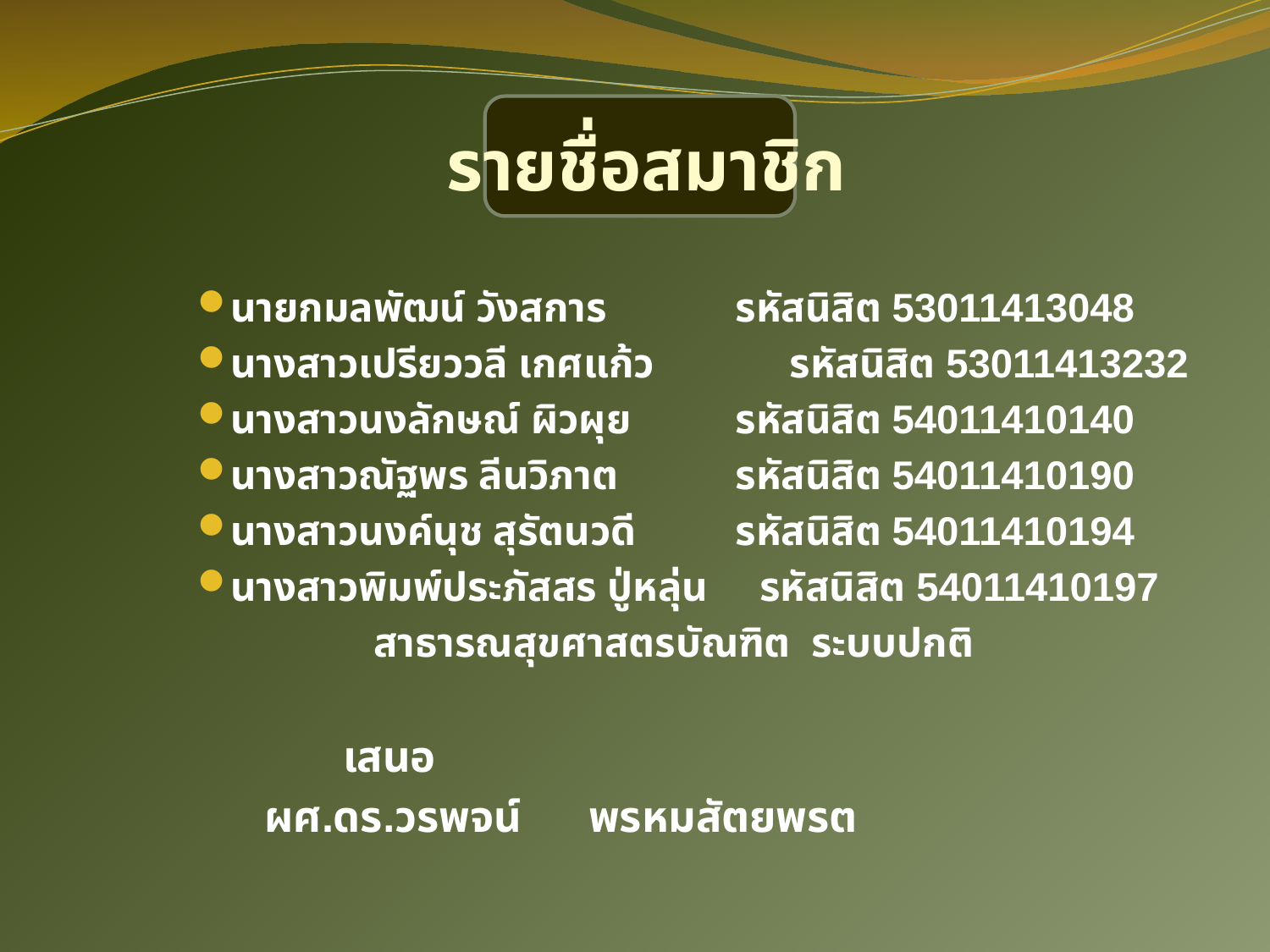

# รายชื่อสมาชิก

นายกมลพัฒน์ วังสการ 	         รหัสนิสิต 53011413048
นางสาวเปรียววลี เกศแก้ว             รหัสนิสิต 53011413232
นางสาวนงลักษณ์ ผิวผุย 	         รหัสนิสิต 54011410140
นางสาวณัฐพร ลีนวิภาต 	         รหัสนิสิต 54011410190
นางสาวนงค์นุช สุรัตนวดี	         รหัสนิสิต 54011410194
นางสาวพิมพ์ประภัสสร ปู่หลุ่น     รหัสนิสิต 54011410197
                 สาธารณสุขศาสตรบัณฑิต  ระบบปกติ

			          เสนอ
		   ผศ.ดร.วรพจน์      พรหมสัตยพรต